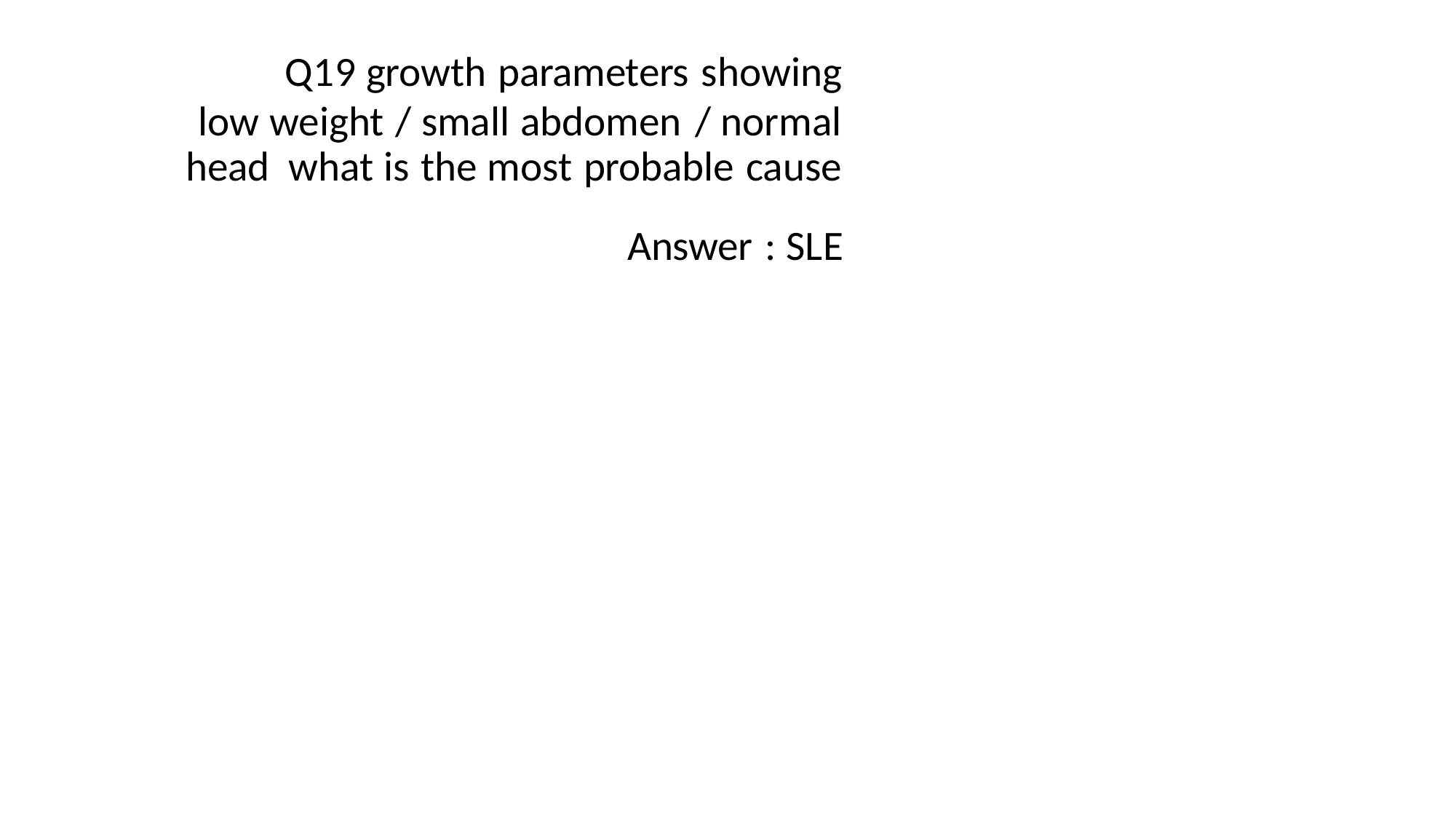

Q19 growth parameters showing
low weight / small abdomen / normal head  what is the most probable cause
Answer : SLE